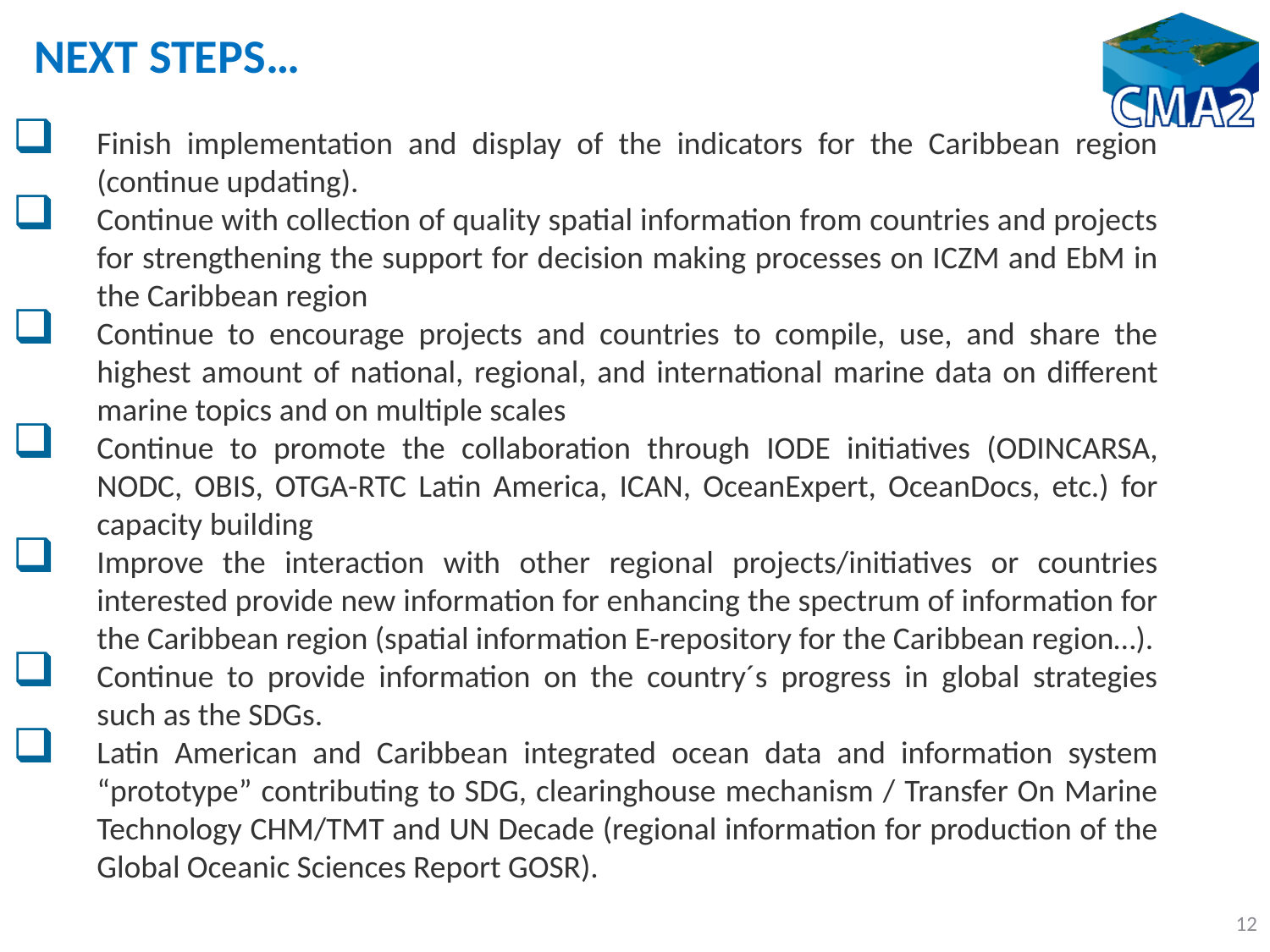

NEXT STEPS…
Finish implementation and display of the indicators for the Caribbean region (continue updating).
Continue with collection of quality spatial information from countries and projects for strengthening the support for decision making processes on ICZM and EbM in the Caribbean region
Continue to encourage projects and countries to compile, use, and share the highest amount of national, regional, and international marine data on different marine topics and on multiple scales
Continue to promote the collaboration through IODE initiatives (ODINCARSA, NODC, OBIS, OTGA-RTC Latin America, ICAN, OceanExpert, OceanDocs, etc.) for capacity building
Improve the interaction with other regional projects/initiatives or countries interested provide new information for enhancing the spectrum of information for the Caribbean region (spatial information E-repository for the Caribbean region…).
Continue to provide information on the country´s progress in global strategies such as the SDGs.
Latin American and Caribbean integrated ocean data and information system “prototype” contributing to SDG, clearinghouse mechanism / Transfer On Marine Technology CHM/TMT and UN Decade (regional information for production of the Global Oceanic Sciences Report GOSR).
12